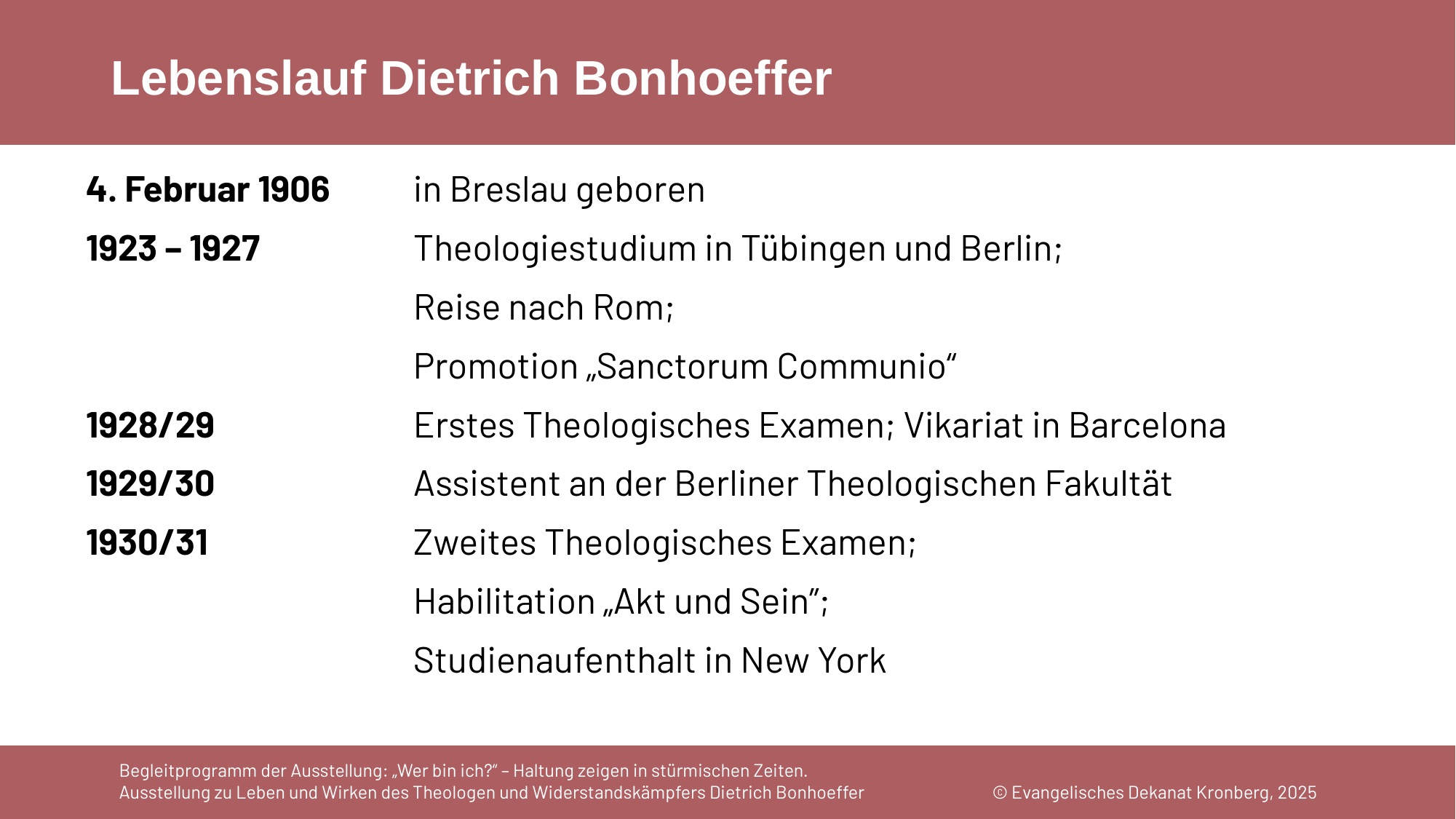

Lebenslauf Dietrich Bonhoeffer

4. Februar 1906	in Breslau geboren
1923 – 1927		Theologiestudium in Tübingen und Berlin;
			Reise nach Rom;
			Promotion „Sanctorum Communio“
1928/29 		Erstes Theologisches Examen; Vikariat in Barcelona
1929/30 		Assistent an der Berliner Theologischen Fakultät
1930/31 		Zweites Theologisches Examen;
			Habilitation „Akt und Sein”;
			Studienaufenthalt in New York

Begleitprogramm der Ausstellung: „Wer bin ich?“ – Haltung zeigen in stürmischen Zeiten.
Ausstellung zu Leben und Wirken des Theologen und Widerstandskämpfers Dietrich Bonhoeffer 		© Evangelisches Dekanat Kronberg, 2025